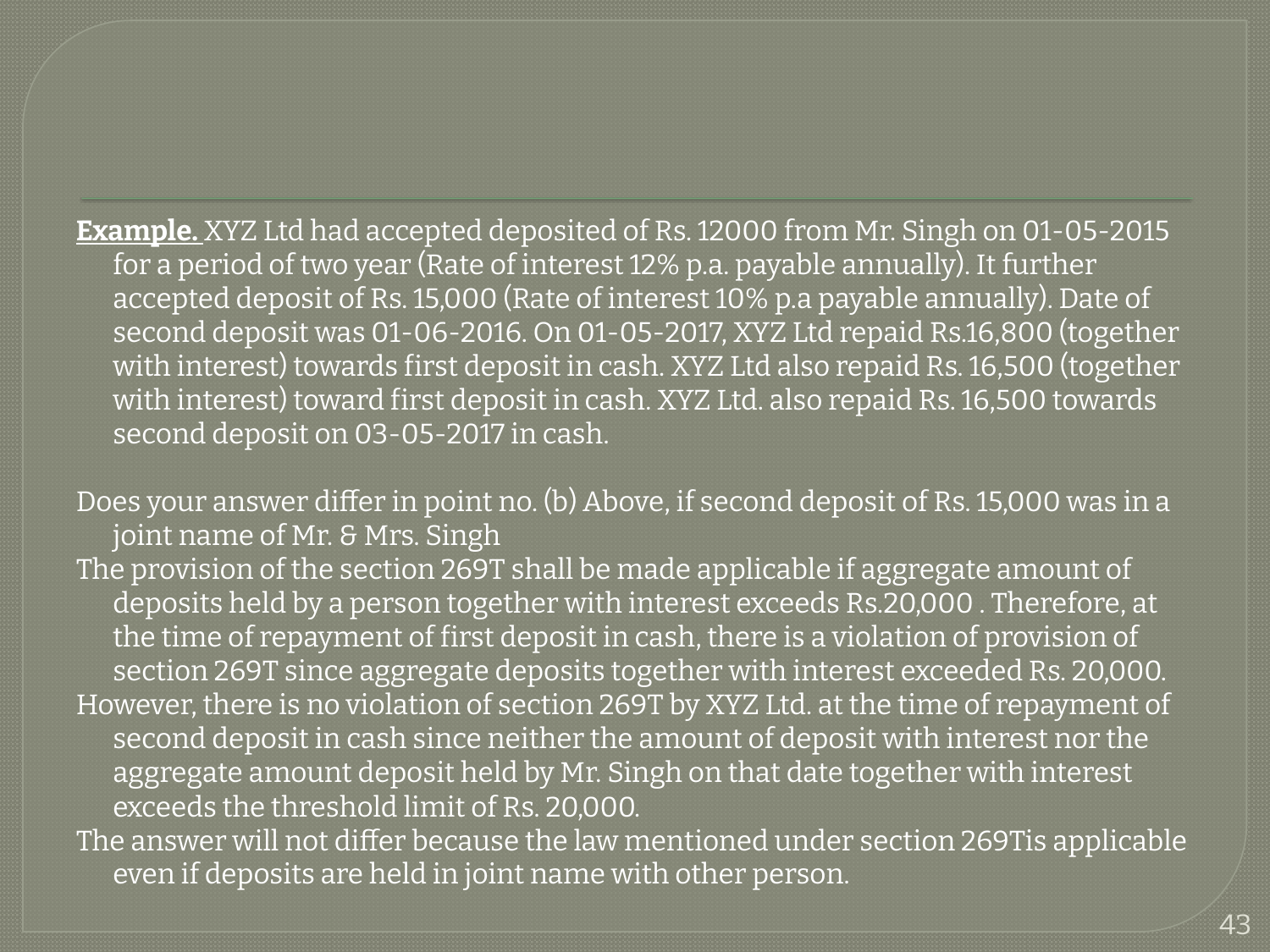

Example. XYZ Ltd had accepted deposited of Rs. 12000 from Mr. Singh on 01-05-2015 for a period of two year (Rate of interest 12% p.a. payable annually). It further accepted deposit of Rs. 15,000 (Rate of interest 10% p.a payable annually). Date of second deposit was 01-06-2016. On 01-05-2017, XYZ Ltd repaid Rs.16,800 (together with interest) towards first deposit in cash. XYZ Ltd also repaid Rs. 16,500 (together with interest) toward first deposit in cash. XYZ Ltd. also repaid Rs. 16,500 towards second deposit on 03-05-2017 in cash.

Does your answer differ in point no. (b) Above, if second deposit of Rs. 15,000 was in a joint name of Mr. & Mrs. Singh
The provision of the section 269T shall be made applicable if aggregate amount of deposits held by a person together with interest exceeds Rs.20,000 . Therefore, at the time of repayment of first deposit in cash, there is a violation of provision of section 269T since aggregate deposits together with interest exceeded Rs. 20,000.
However, there is no violation of section 269T by XYZ Ltd. at the time of repayment of second deposit in cash since neither the amount of deposit with interest nor the aggregate amount deposit held by Mr. Singh on that date together with interest exceeds the threshold limit of Rs. 20,000.
The answer will not differ because the law mentioned under section 269Tis applicable even if deposits are held in joint name with other person.

43